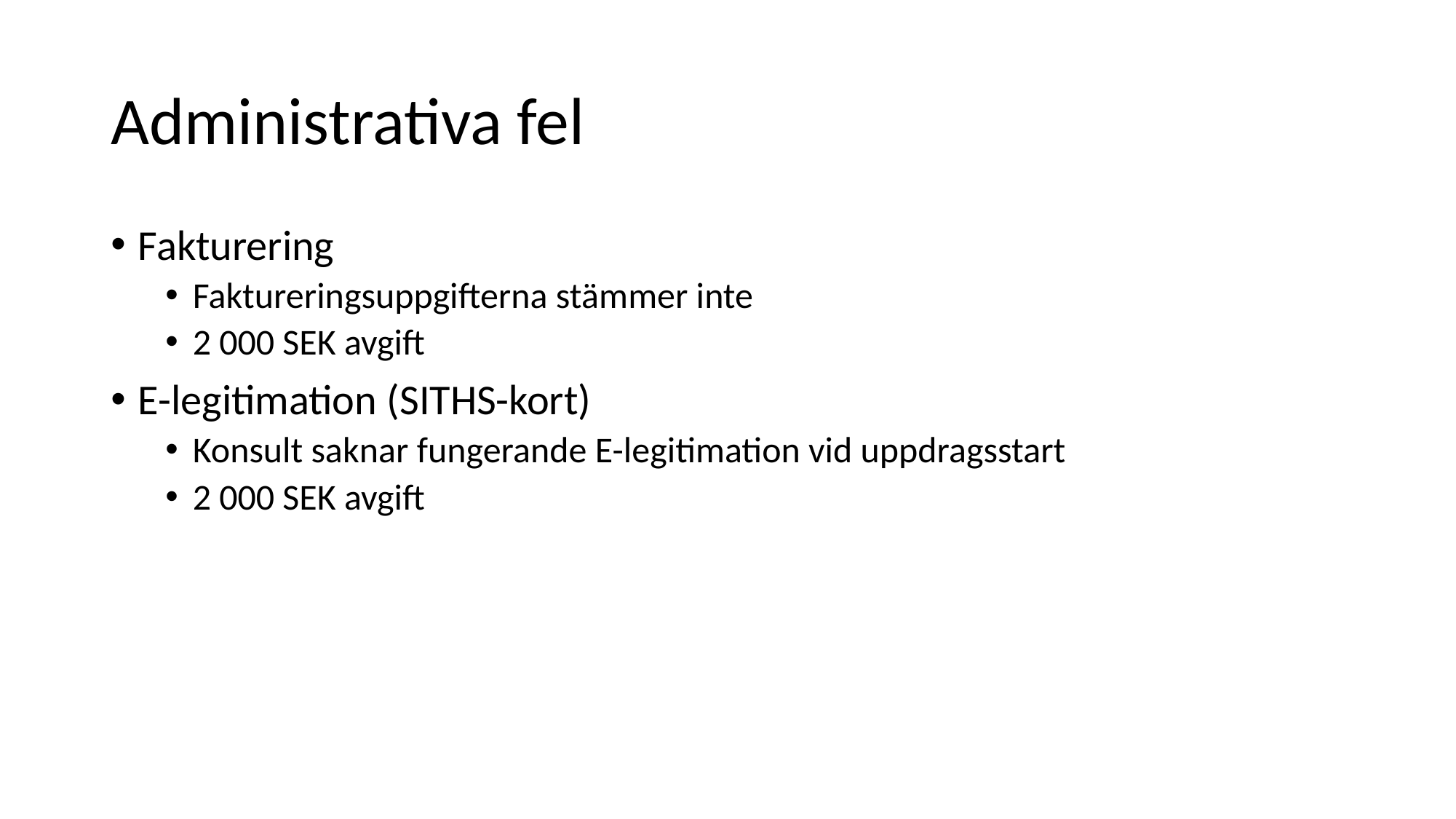

# Administrativa fel
Fakturering
Faktureringsuppgifterna stämmer inte
2 000 SEK avgift
E-legitimation (SITHS-kort)
Konsult saknar fungerande E-legitimation vid uppdragsstart
2 000 SEK avgift